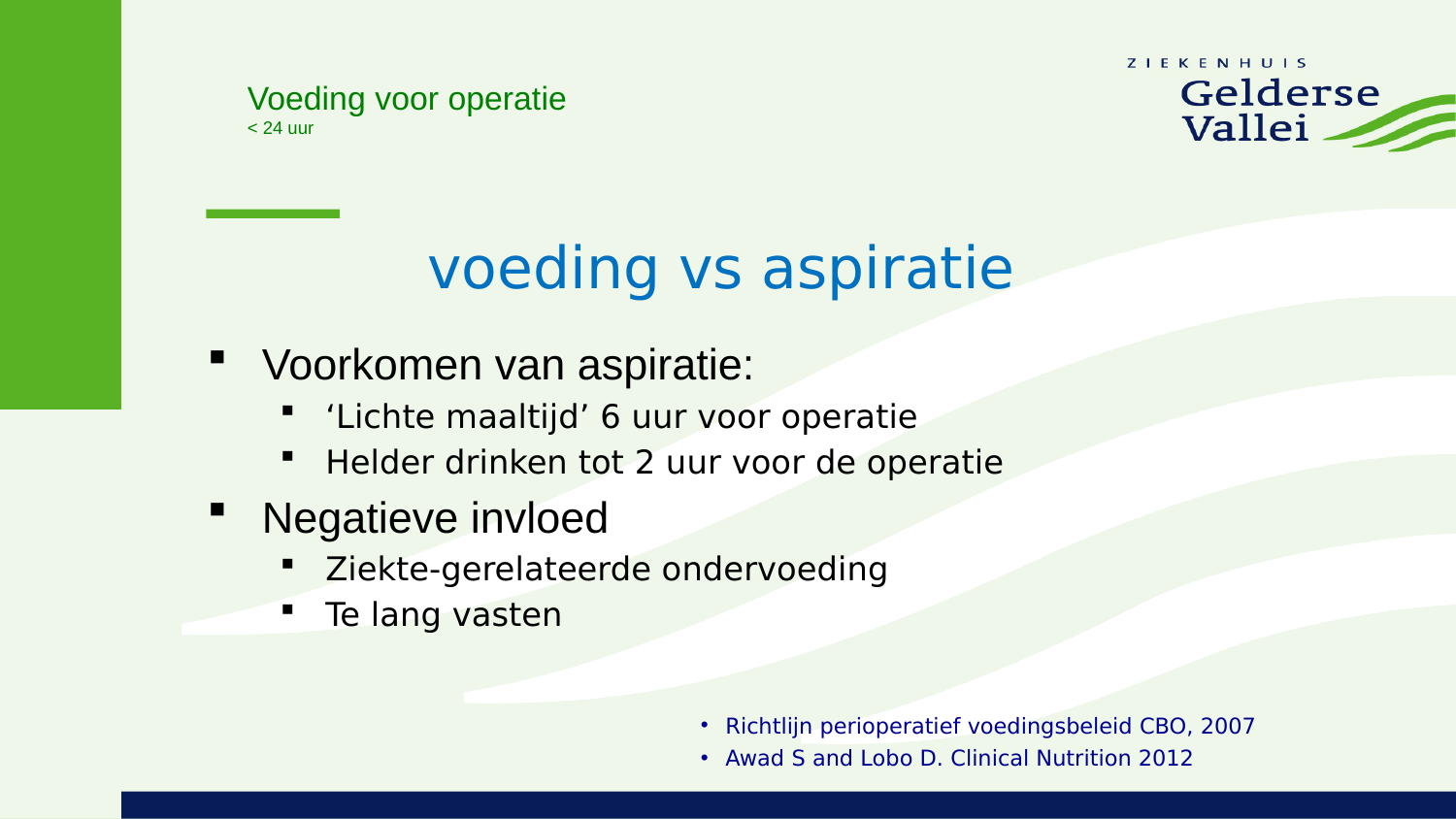

# Voeding voor operatie < 24 uur
voeding vs aspiratie
Voorkomen van aspiratie:
‘Lichte maaltijd’ 6 uur voor operatie
Helder drinken tot 2 uur voor de operatie
Negatieve invloed
Ziekte-gerelateerde ondervoeding
Te lang vasten

Richtlijn perioperatief voedingsbeleid CBO, 2007
Awad S and Lobo D. Clinical Nutrition 2012